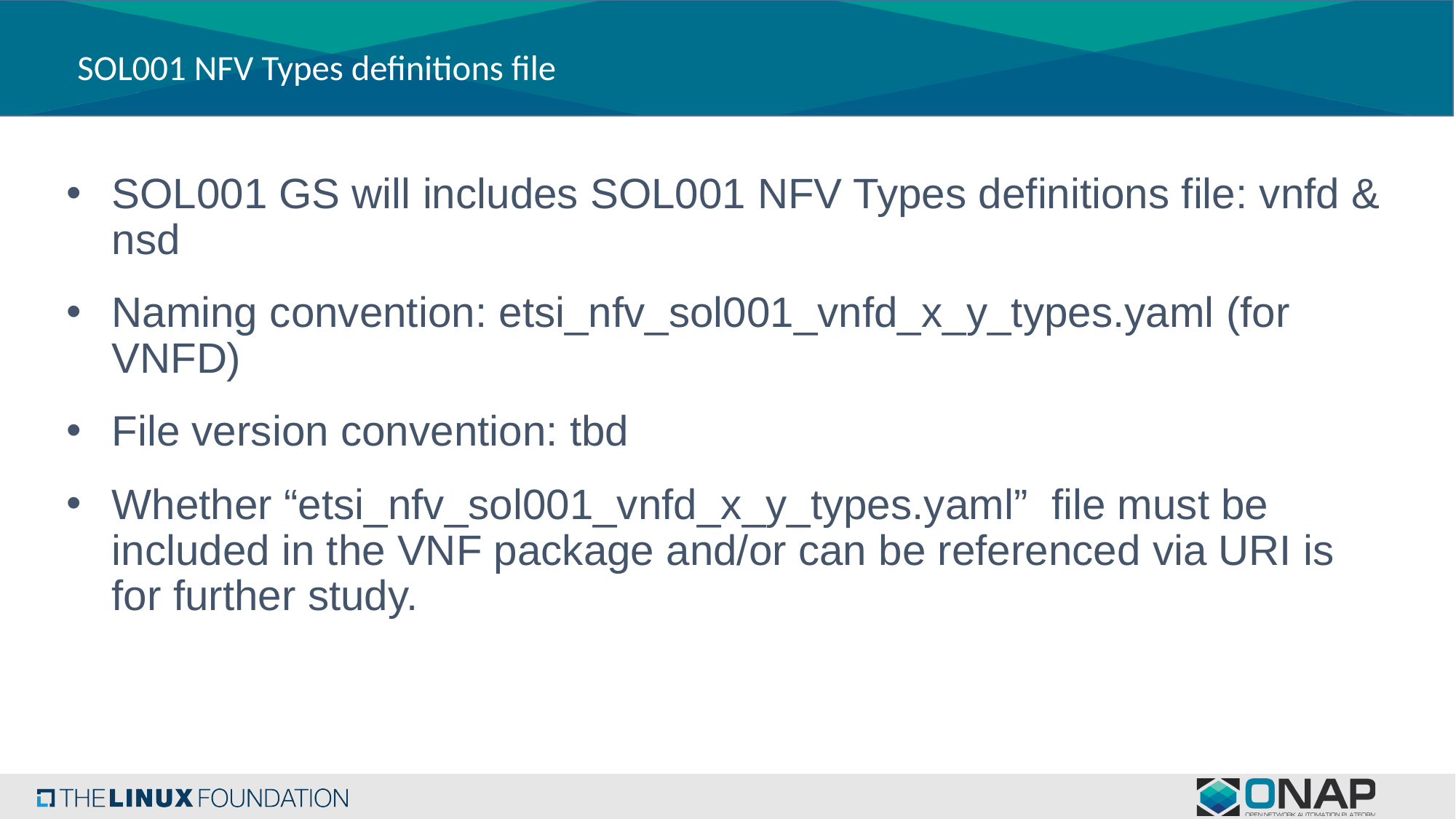

# SOL001 NFV Types definitions file
SOL001 GS will includes SOL001 NFV Types definitions file: vnfd & nsd
Naming convention: etsi_nfv_sol001_vnfd_x_y_types.yaml (for VNFD)
File version convention: tbd
Whether “etsi_nfv_sol001_vnfd_x_y_types.yaml”  file must be included in the VNF package and/or can be referenced via URI is for further study.